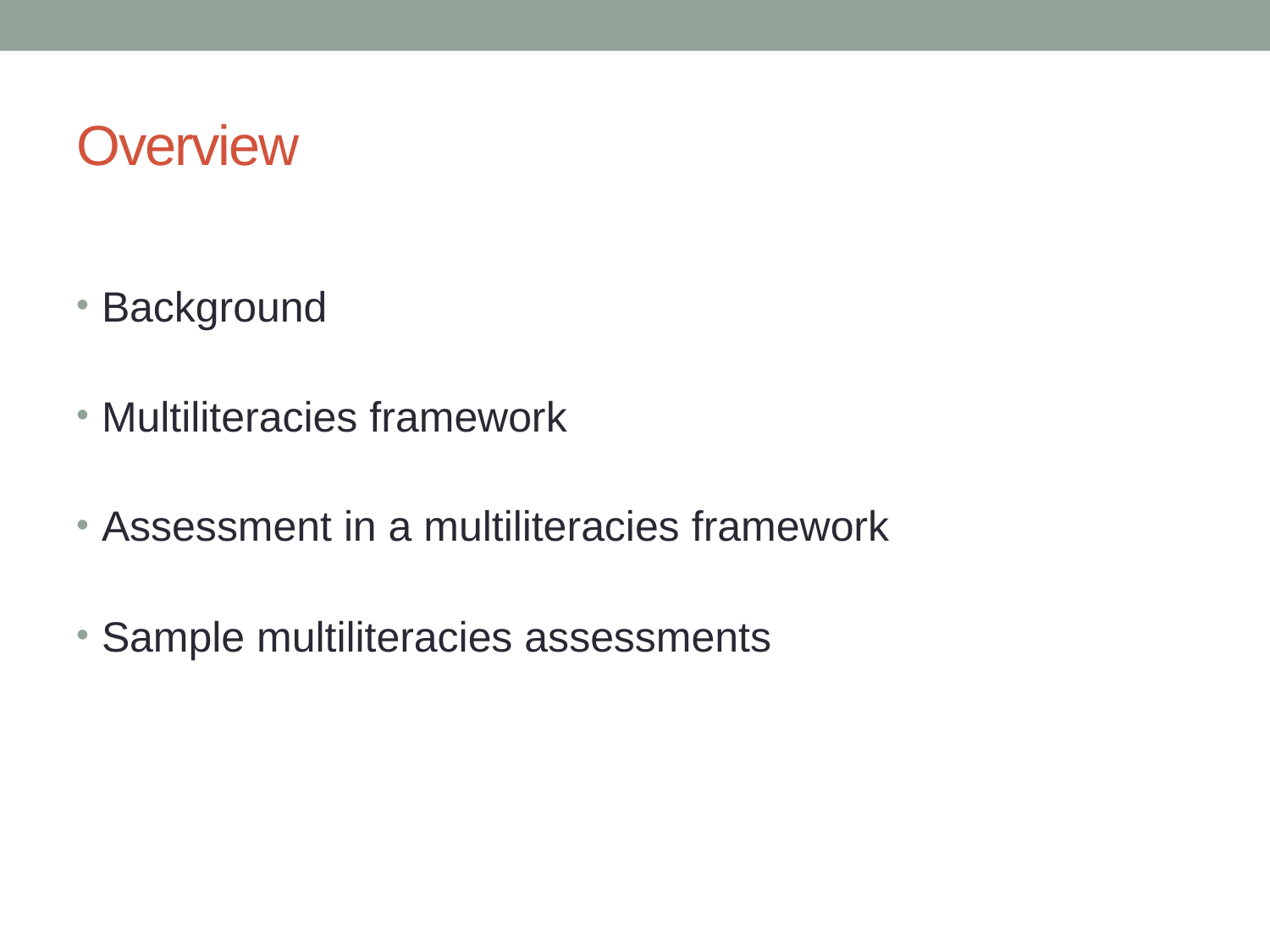

# Overview
Background
Multiliteracies framework
Assessment in a multiliteracies framework
Sample multiliteracies assessments